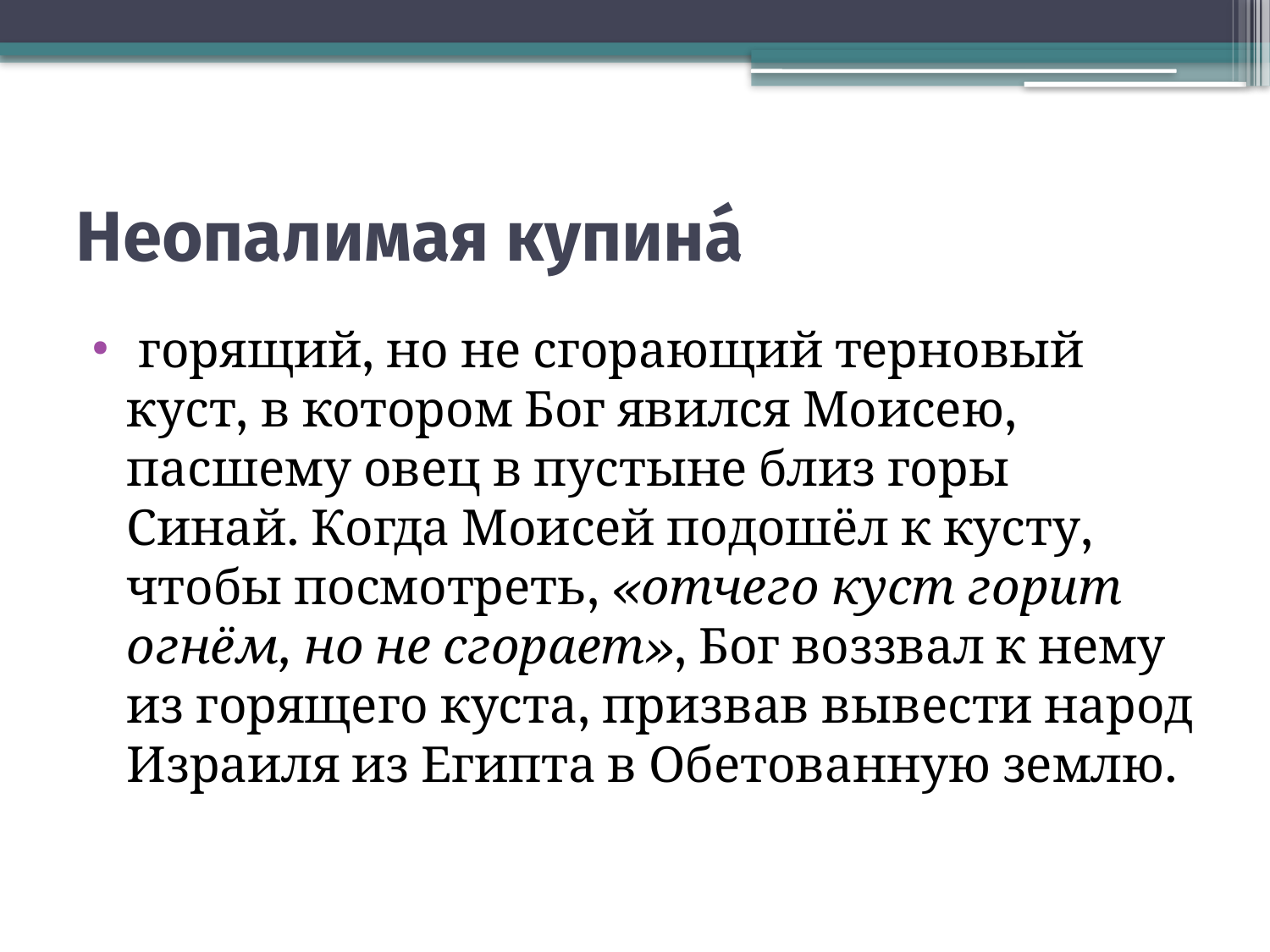

# Неопалимая купина́
 горящий, но не сгорающий терновый куст, в котором Бог явился Моисею, пасшему овец в пустыне близ горы Синай. Когда Моисей подошёл к кусту, чтобы посмотреть, «отчего куст горит огнём, но не сгорает», Бог воззвал к нему из горящего куста, призвав вывести народ Израиля из Египта в Обетованную землю.